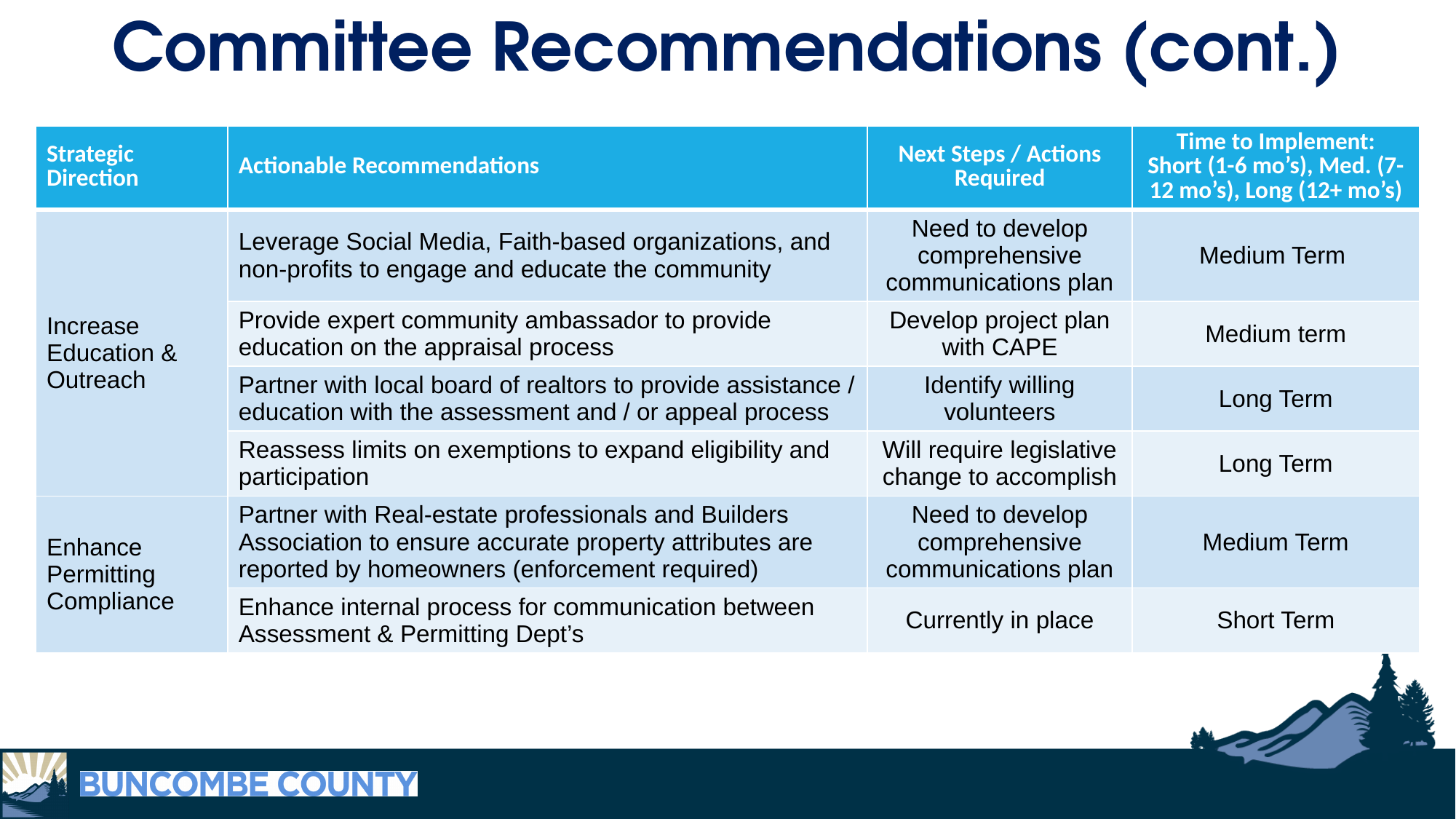

# Committee Recommendations (cont.)
| Strategic Direction | Actionable Recommendations | Next Steps / Actions Required | Time to Implement: Short (1-6 mo’s), Med. (7-12 mo’s), Long (12+ mo’s) |
| --- | --- | --- | --- |
| Increase Education & Outreach | Leverage Social Media, Faith-based organizations, and non-profits to engage and educate the community | Need to develop comprehensive communications plan | Medium Term |
|  | Provide expert community ambassador to provide education on the appraisal process | Develop project plan with CAPE | Medium term |
|  | Partner with local board of realtors to provide assistance / education with the assessment and / or appeal process | Identify willing volunteers | Long Term |
|  | Reassess limits on exemptions to expand eligibility and participation | Will require legislative change to accomplish | Long Term |
| Enhance Permitting Compliance | Partner with Real-estate professionals and Builders Association to ensure accurate property attributes are reported by homeowners (enforcement required) | Need to develop comprehensive communications plan | Medium Term |
|  | Enhance internal process for communication between Assessment & Permitting Dept’s | Currently in place | Short Term |